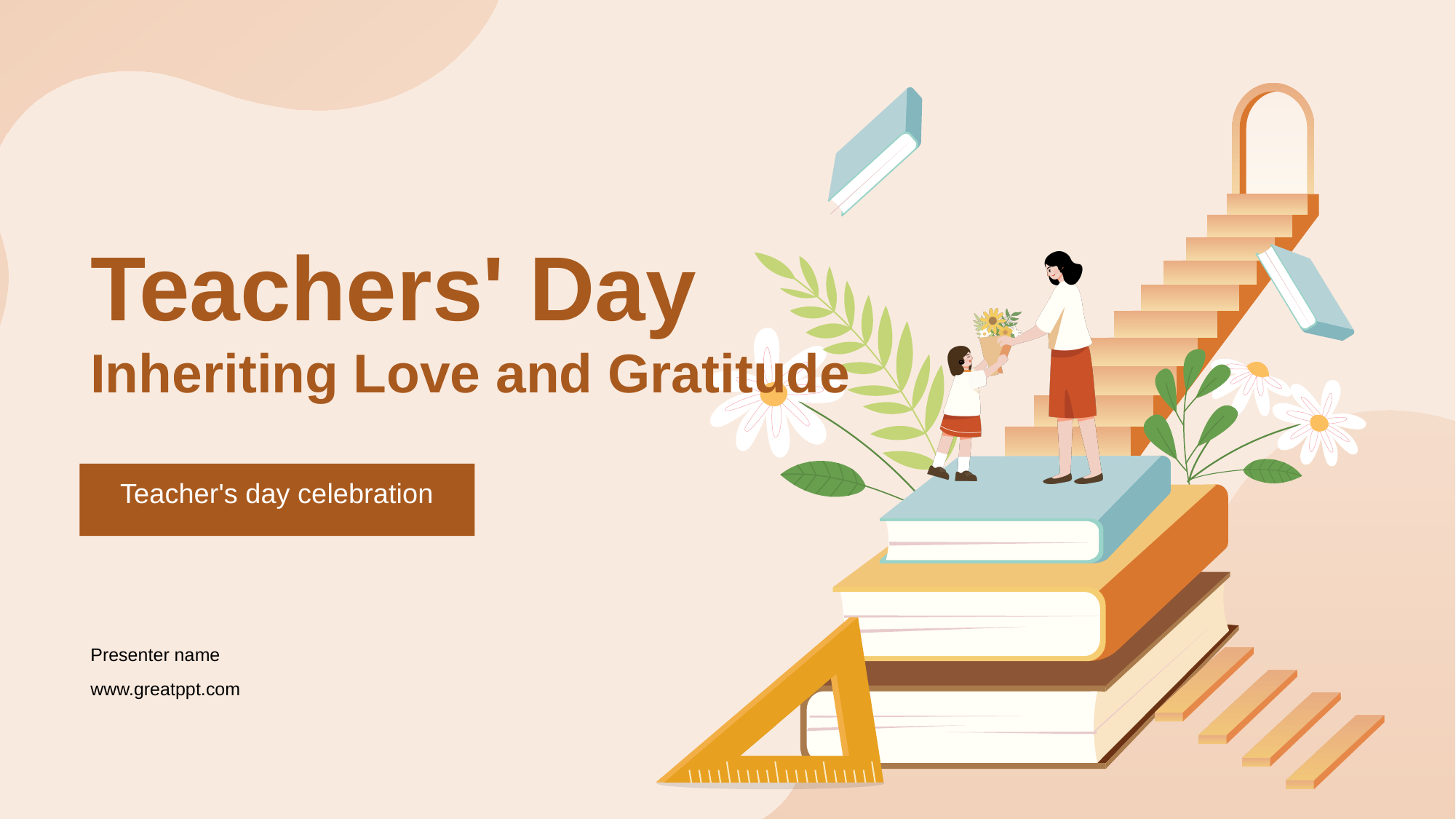

# Teachers' Day Inheriting Love and Gratitude
Teacher's day celebration
Presenter name
www.greatppt.com